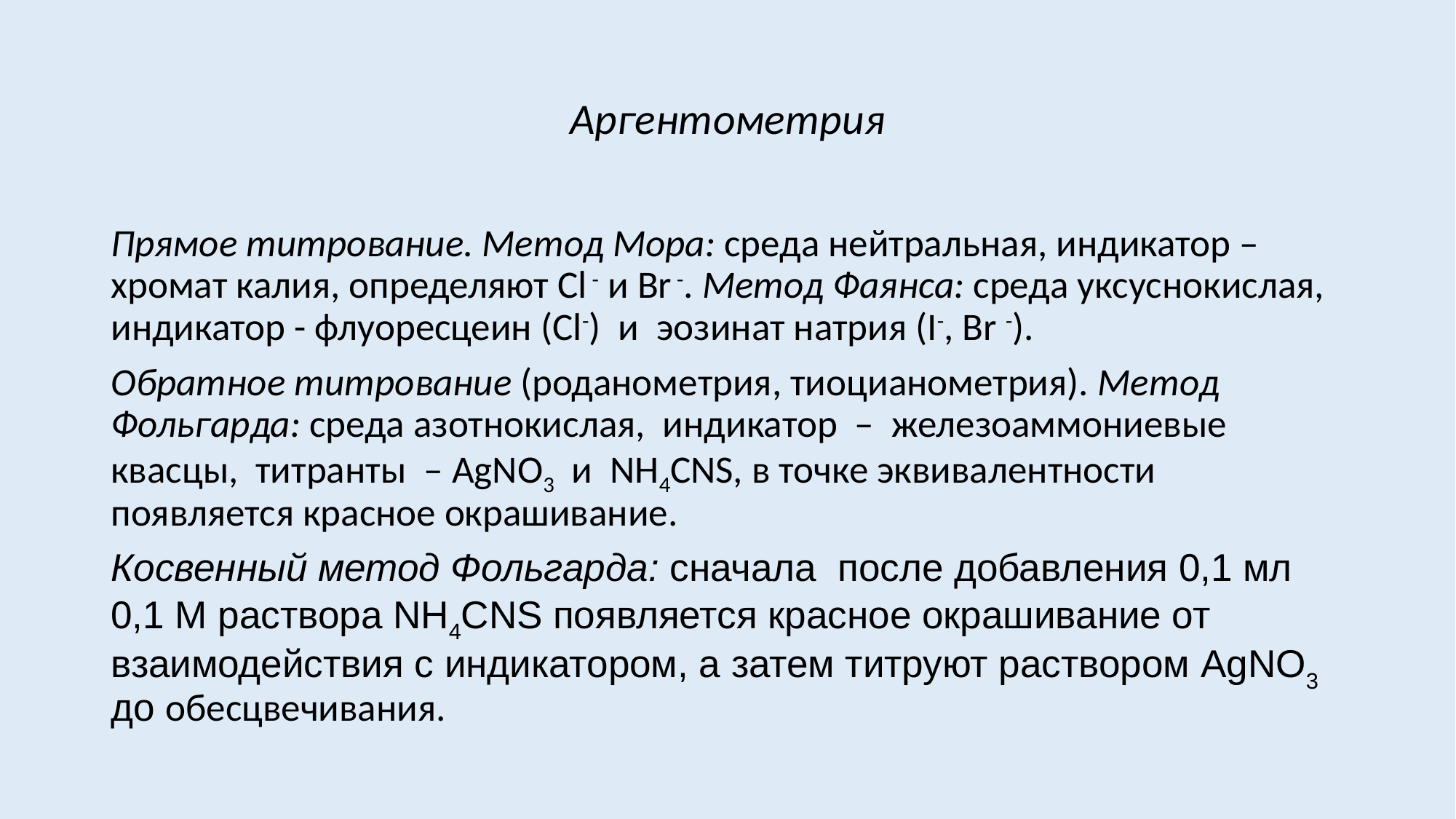

# Аргентометрия
Прямое титрование. Метод Мора: среда нейтральная, индикатор – хромат калия, определяют Cl - и Br -. Метод Фаянса: среда уксуснокислая, индикатор - флуоресцеин (Cl-)  и  эозинат натрия (I-, Br -).
Обратное титрование (роданометрия, тиоцианометрия). Метод Фольгарда: среда азотнокислая,  индикатор  –  железоаммониевые  квасцы,  титранты  – AgNO3  и  NH4CNS, в точке эквивалентности появляется красное окрашивание.
Косвенный метод Фольгарда: сначала  после добавления 0,1 мл  0,1 М раствора NH4CNS появляется красное окрашивание от взаимодействия с индикатором, а затем титруют раствором AgNO3 до обесцвечивания.